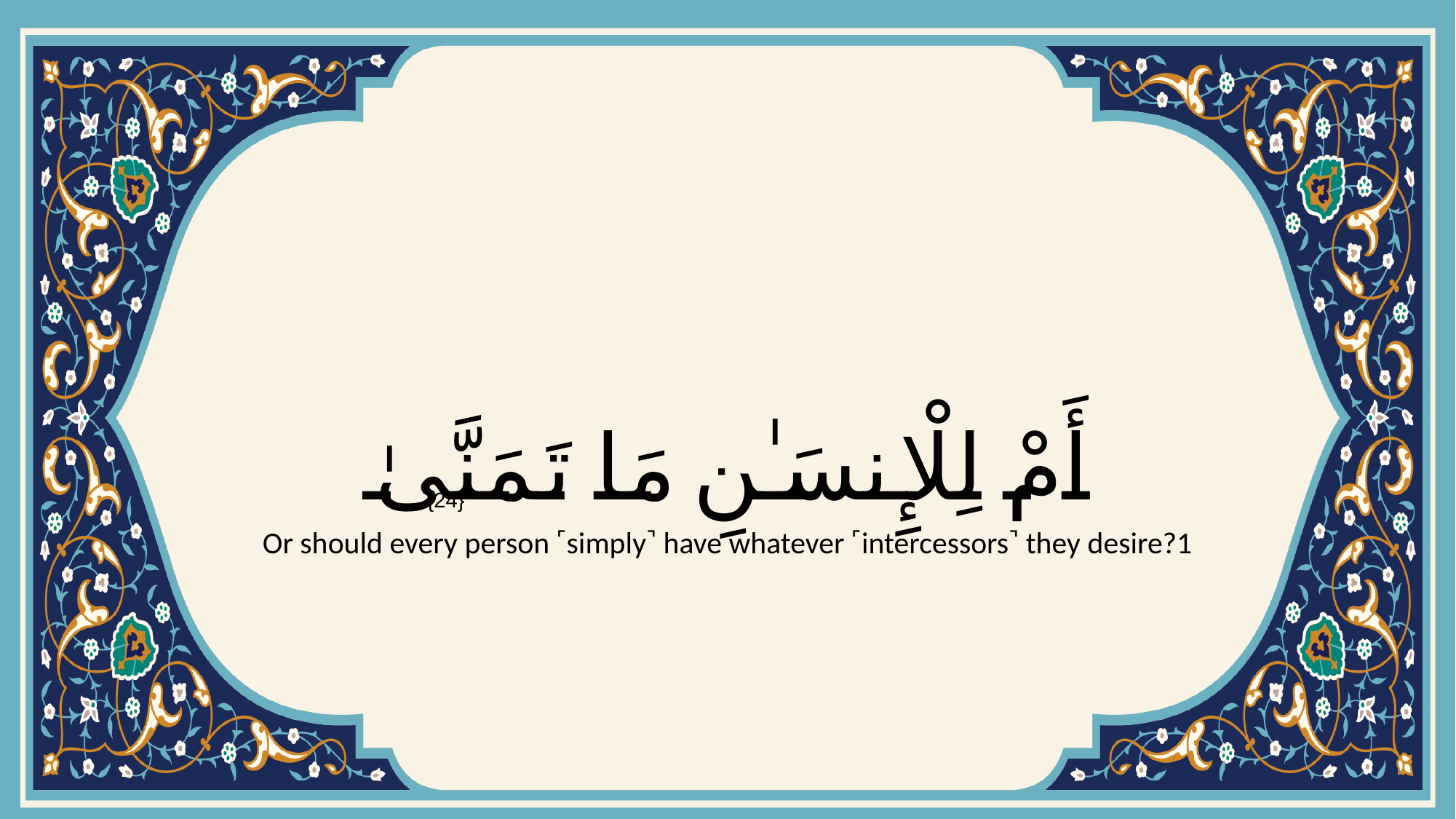

# أَمْ لِلْإِنسَـٰنِ مَا تَمَنَّىٰ
{24}
Or should every person ˹simply˺ have whatever ˹intercessors˺ they desire?1